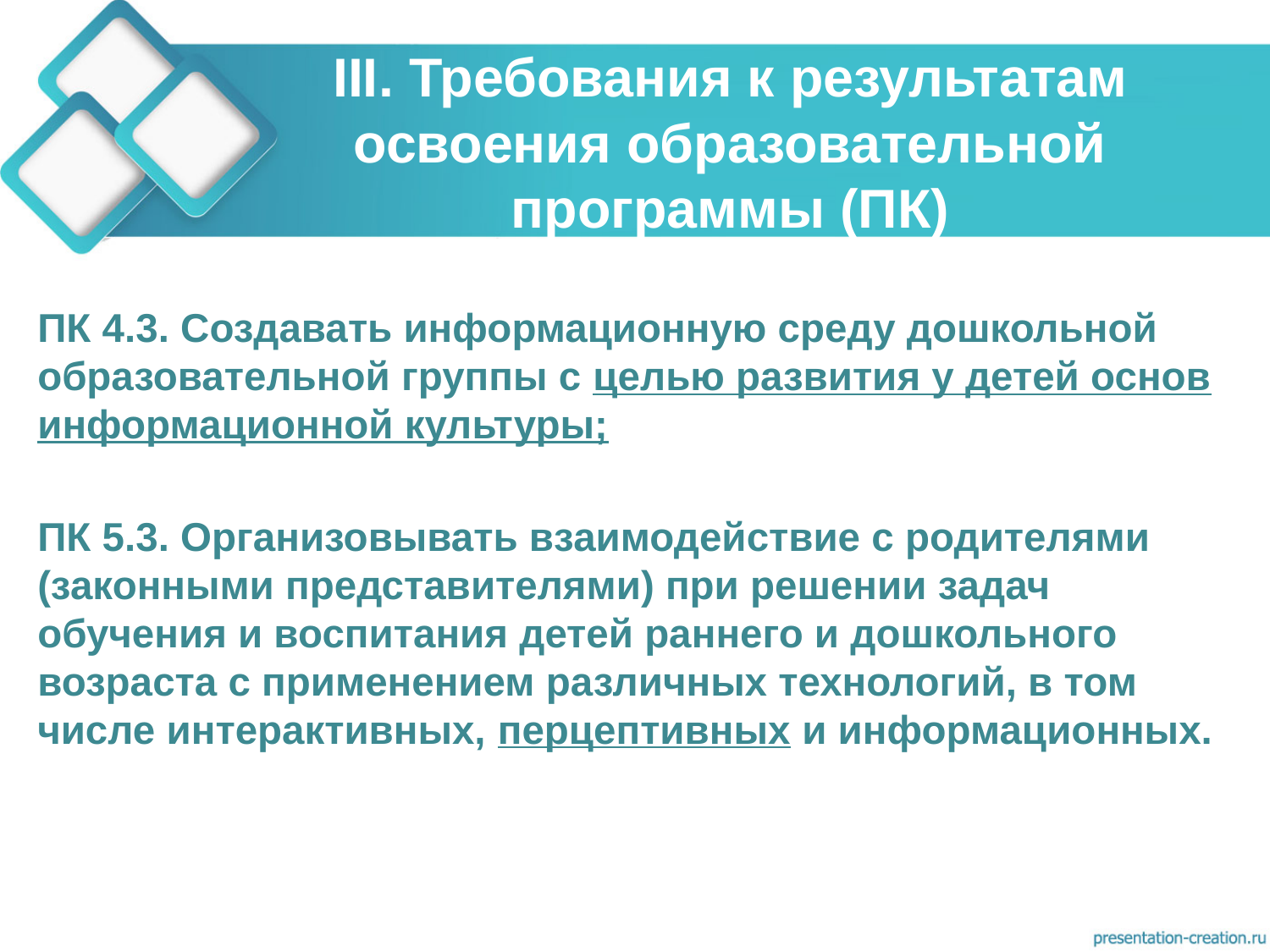

# III. Требования к результатам освоения образовательной программы (ПК)
ПК 4.3. Создавать информационную среду дошкольной образовательной группы с целью развития у детей основ информационной культуры;

ПК 5.3. Организовывать взаимодействие с родителями (законными представителями) при решении задач обучения и воспитания детей раннего и дошкольного возраста с применением различных технологий, в том числе интерактивных, перцептивных и информационных.